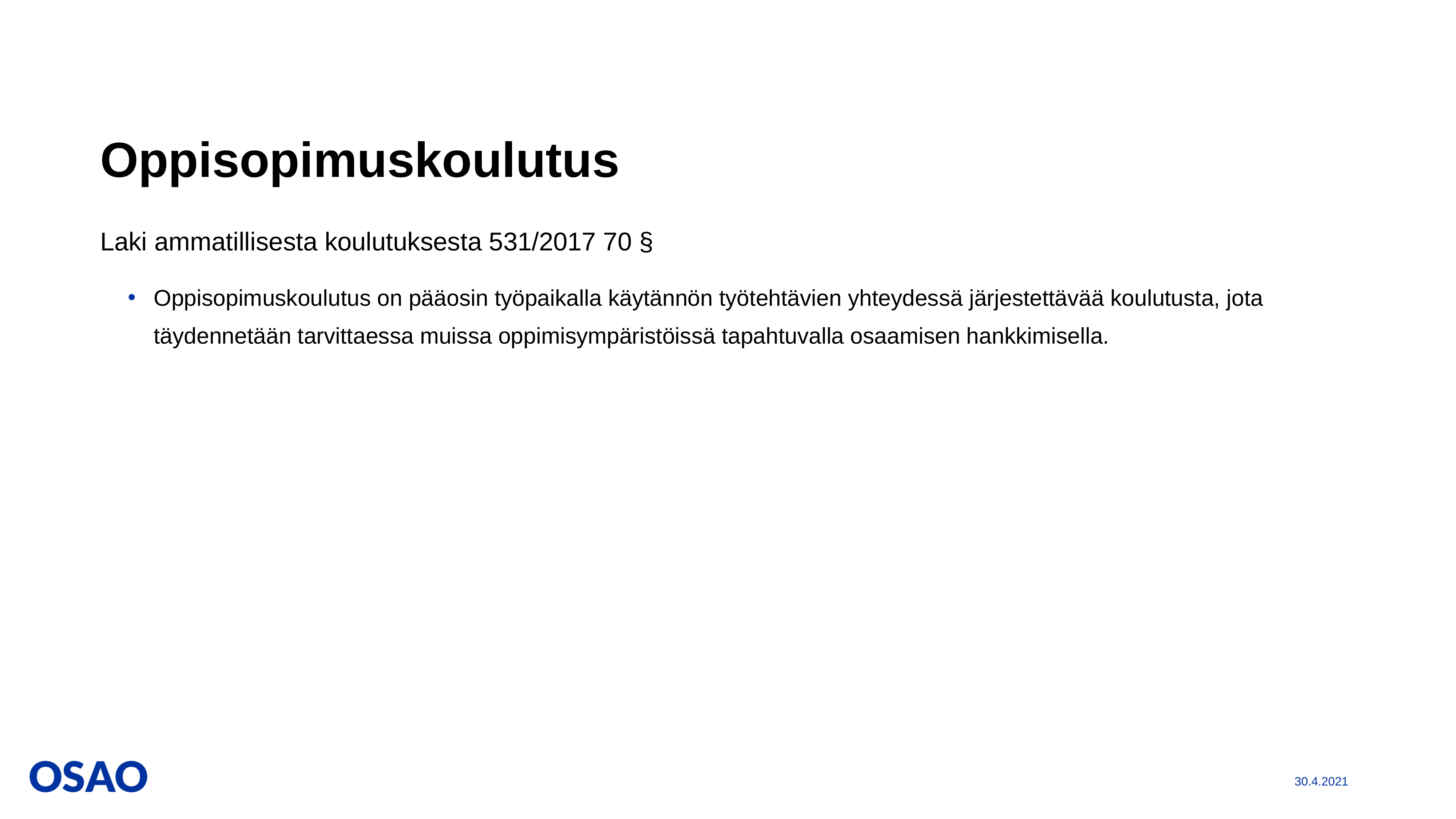

# Oppisopimuskoulutus
Laki ammatillisesta koulutuksesta 531/2017 70 §
Oppisopimuskoulutus on pääosin työpaikalla käytännön työtehtävien yhteydessä järjestettävää koulutusta, jota täydennetään tarvittaessa muissa oppimisympäristöissä tapahtuvalla osaamisen hankkimisella.
30.4.2021